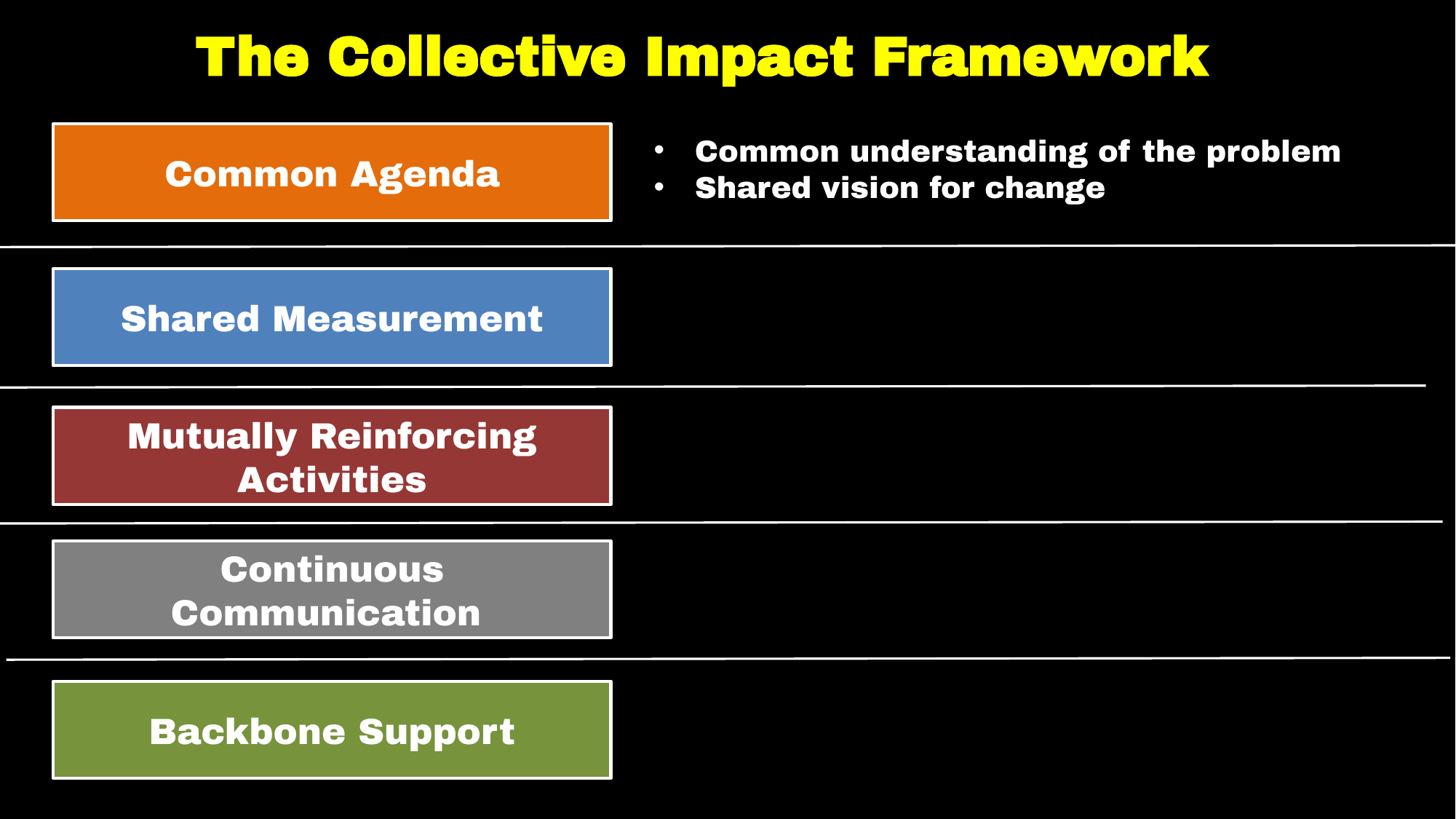

The Collective Impact Framework

Common Agenda
Common understanding of the problem
Shared vision for change

Shared Measurement
Mutually Reinforcing Activities
Continuous Communication
Backbone Support